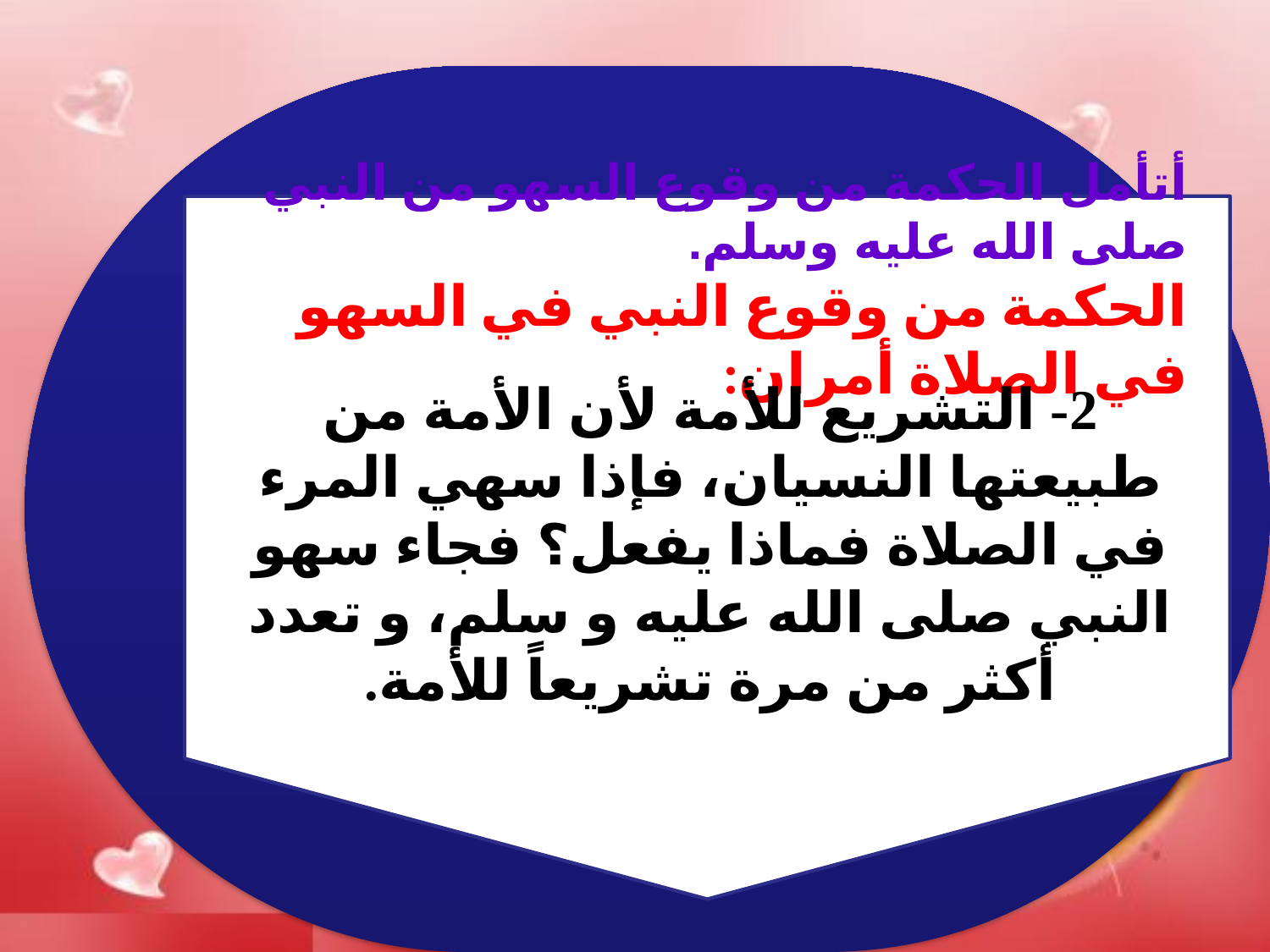

أتأمل الحكمة من وقوع السهو من النبي صلى الله عليه وسلم.
الحكمة من وقوع النبي في السهو في الصلاة أمران:
2- التشريع للأمة لأن الأمة من طبيعتها النسيان، فإذا سهي المرء في الصلاة فماذا يفعل؟ فجاء سهو النبي صلى الله عليه و سلم، و تعدد أكثر من مرة تشريعاً للأمة.